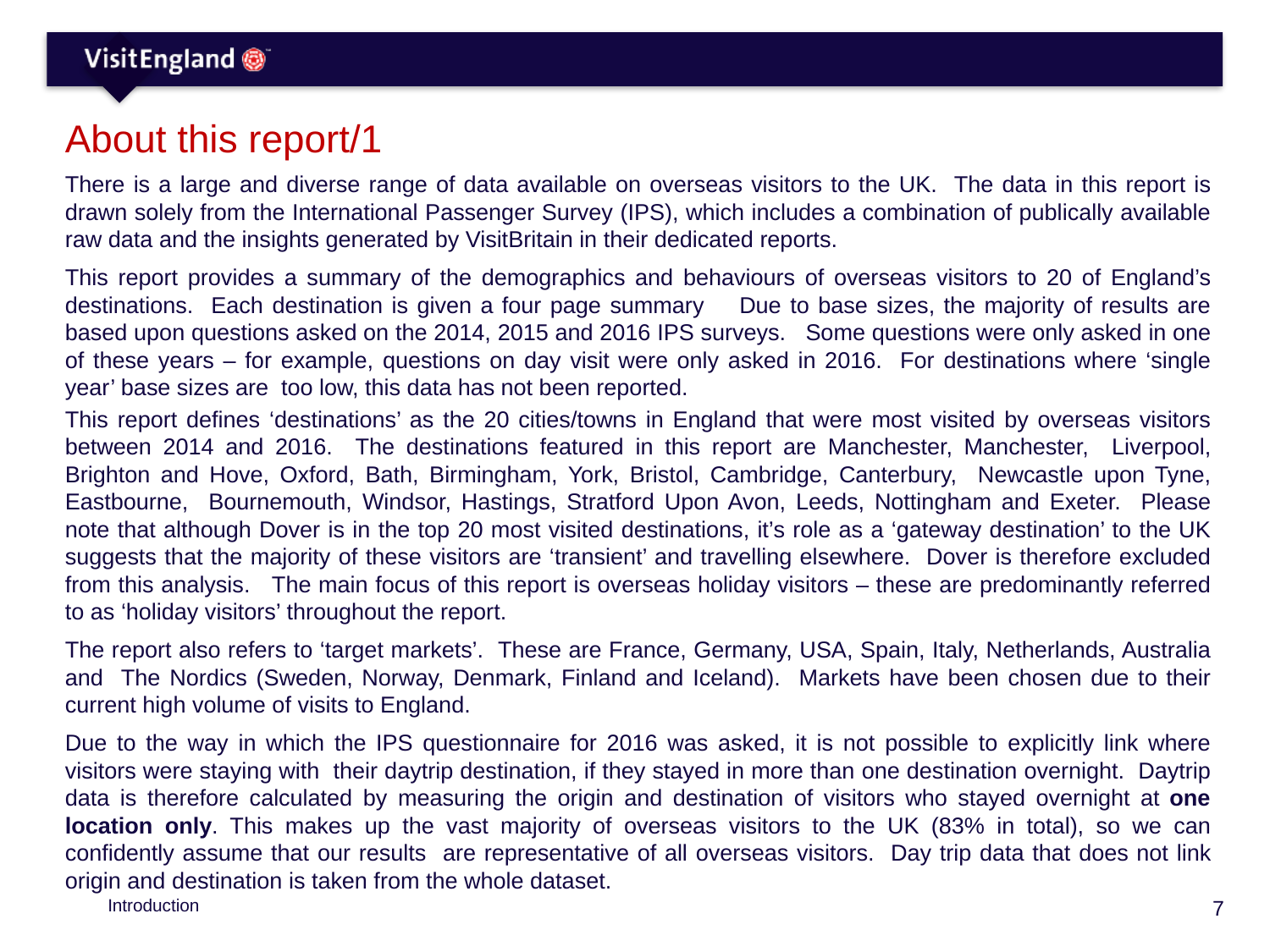

# About this report/1
There is a large and diverse range of data available on overseas visitors to the UK.  The data in this report is drawn solely from the International Passenger Survey (IPS), which includes a combination of publically available raw data and the insights generated by VisitBritain in their dedicated reports.
This report provides a summary of the demographics and behaviours of overseas visitors to 20 of England’s destinations.  Each destination is given a four page summary    Due to base sizes, the majority of results are based upon questions asked on the 2014, 2015 and 2016 IPS surveys.   Some questions were only asked in one of these years – for example, questions on day visit were only asked in 2016.  For destinations where ‘single year’ base sizes are  too low, this data has not been reported.
This report defines ‘destinations’ as the 20 cities/towns in England that were most visited by overseas visitors between 2014 and 2016.  The destinations featured in this report are Manchester, Manchester,  Liverpool, Brighton and Hove, Oxford, Bath, Birmingham, York, Bristol, Cambridge, Canterbury,  Newcastle upon Tyne, Eastbourne,  Bournemouth, Windsor, Hastings, Stratford Upon Avon, Leeds, Nottingham and Exeter.  Please note that although Dover is in the top 20 most visited destinations, it’s role as a ‘gateway destination’ to the UK suggests that the majority of these visitors are ‘transient’ and travelling elsewhere.  Dover is therefore excluded from this analysis.   The main focus of this report is overseas holiday visitors – these are predominantly referred to as ‘holiday visitors’ throughout the report.
The report also refers to ‘target markets’.  These are France, Germany, USA, Spain, Italy, Netherlands, Australia and  The Nordics (Sweden, Norway, Denmark, Finland and Iceland).  Markets have been chosen due to their current high volume of visits to England.
Due to the way in which the IPS questionnaire for 2016 was asked, it is not possible to explicitly link where visitors were staying with  their daytrip destination, if they stayed in more than one destination overnight.  Daytrip data is therefore calculated by measuring the origin and destination of visitors who stayed overnight at one location only. This makes up the vast majority of overseas visitors to the UK (83% in total), so we can confidently assume that our results  are representative of all overseas visitors.  Day trip data that does not link origin and destination is taken from the whole dataset.

Introduction